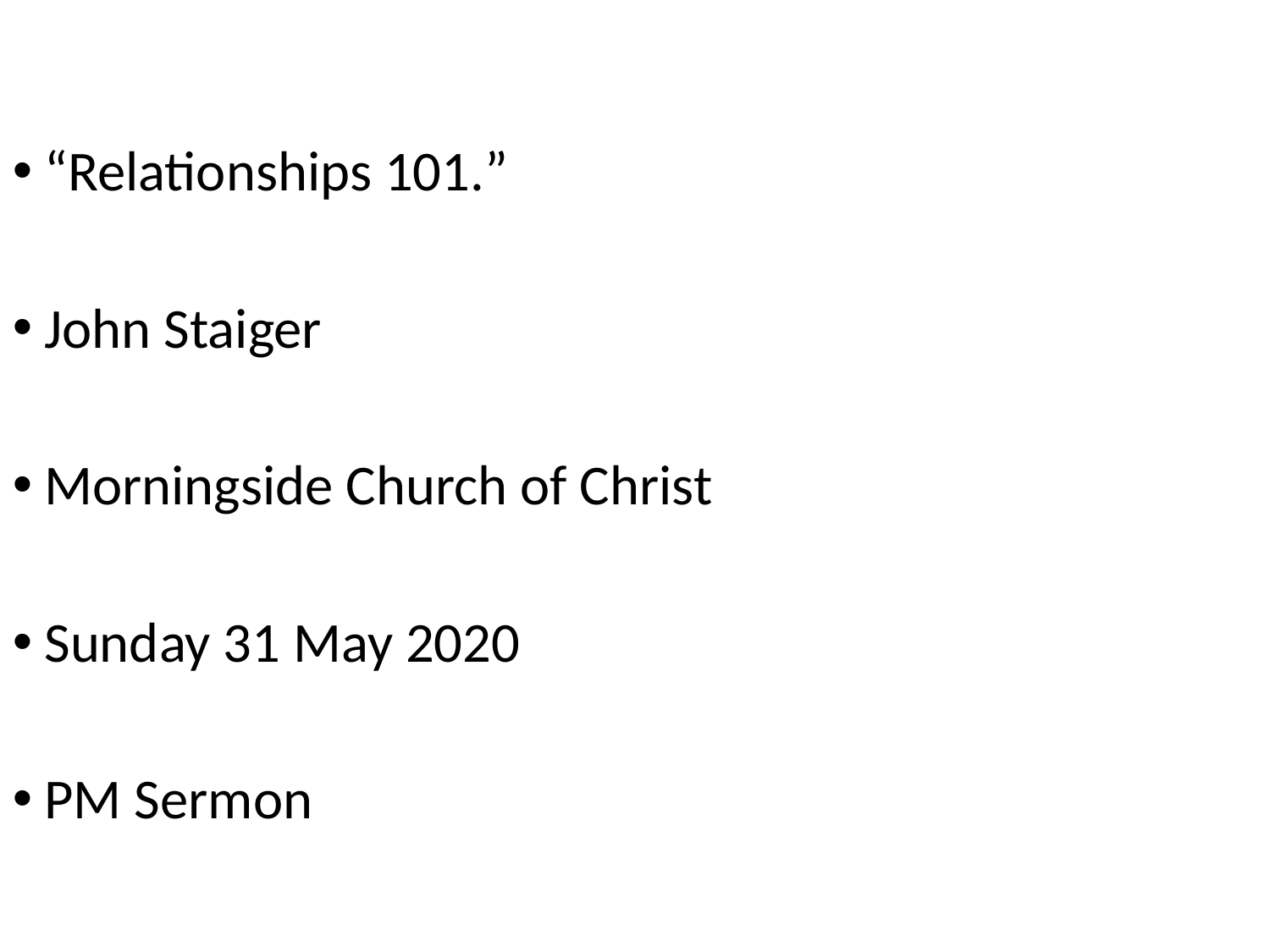

“Relationships 101.”

John Staiger

Morningside Church of Christ

Sunday 31 May 2020

PM Sermon